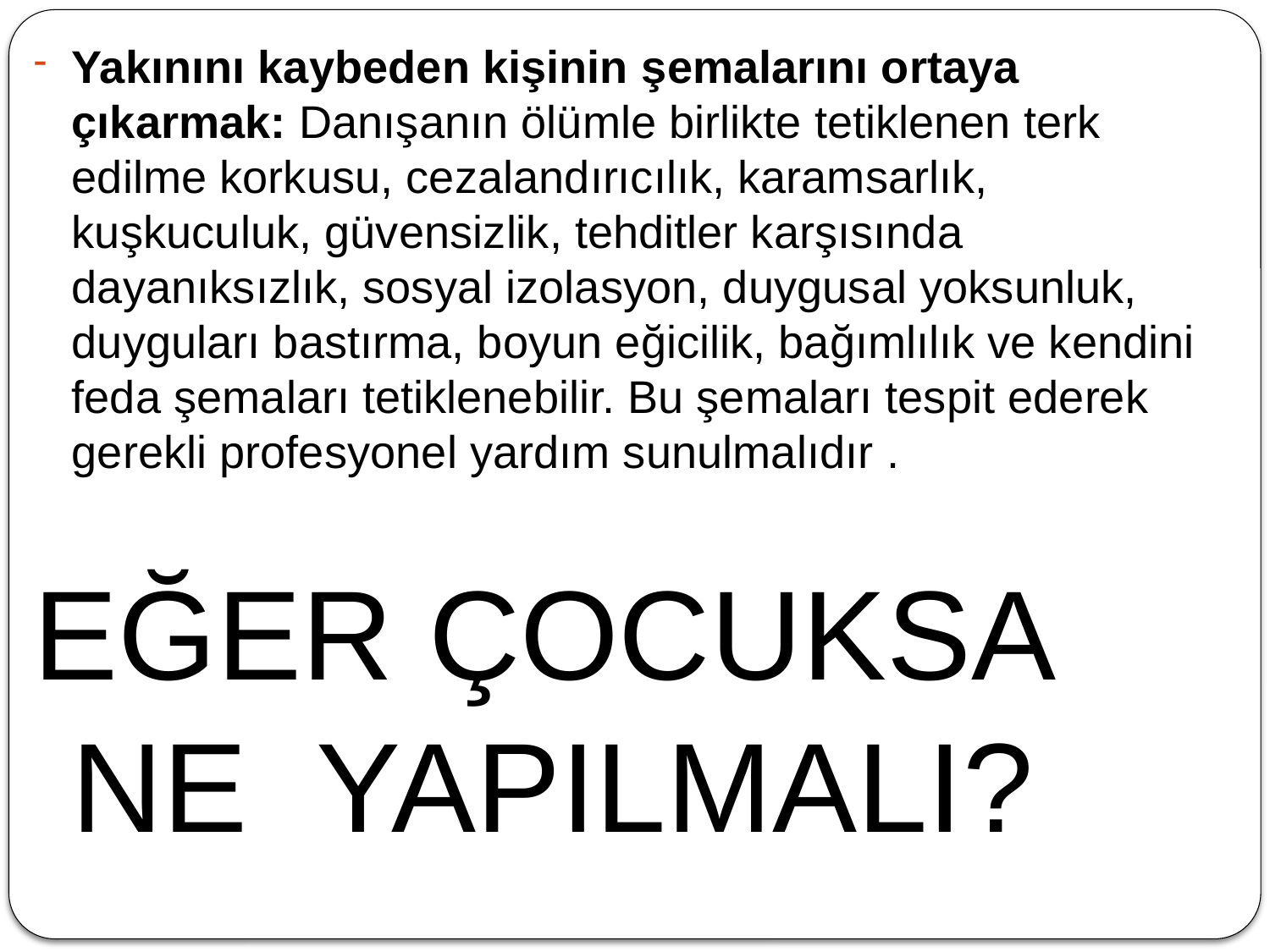

Yakınını kaybeden kişinin şemalarını ortaya çıkarmak: Danışanın ölümle birlikte tetiklenen terk edilme korkusu, cezalandırıcılık, karamsarlık, kuşkuculuk, güvensizlik, tehditler karşısında dayanıksızlık, sosyal izolasyon, duygusal yoksunluk, duyguları bastırma, boyun eğicilik, bağımlılık ve kendini feda şemaları tetiklenebilir. Bu şemaları tespit ederek gerekli profesyonel yardım sunulmalıdır .

EĞER ÇOCUKSA NE  YAPILMALI?